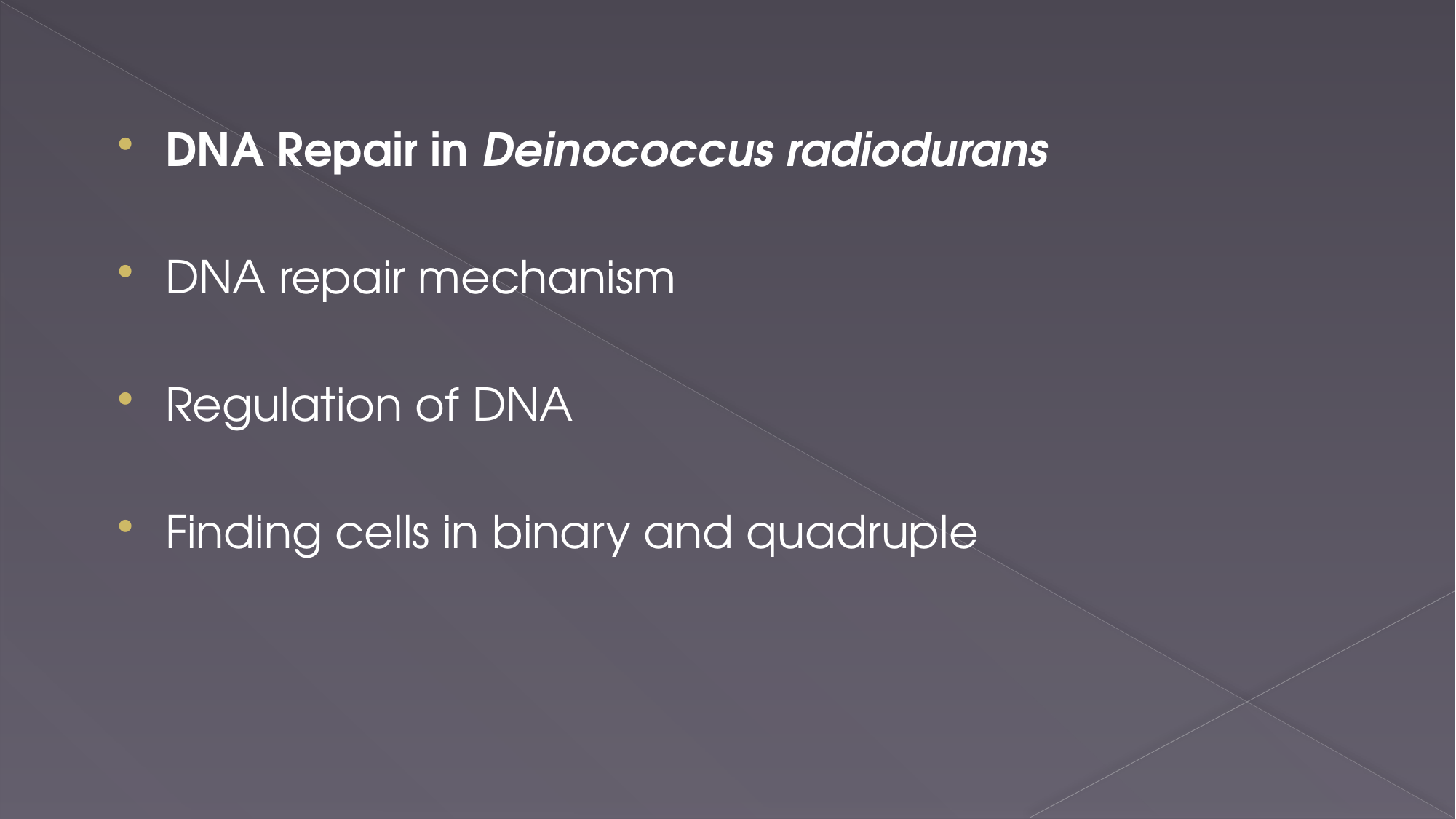

DNA Repair in Deinococcus radiodurans

DNA repair mechanism

Regulation of DNA

Finding cells in binary and quadruple